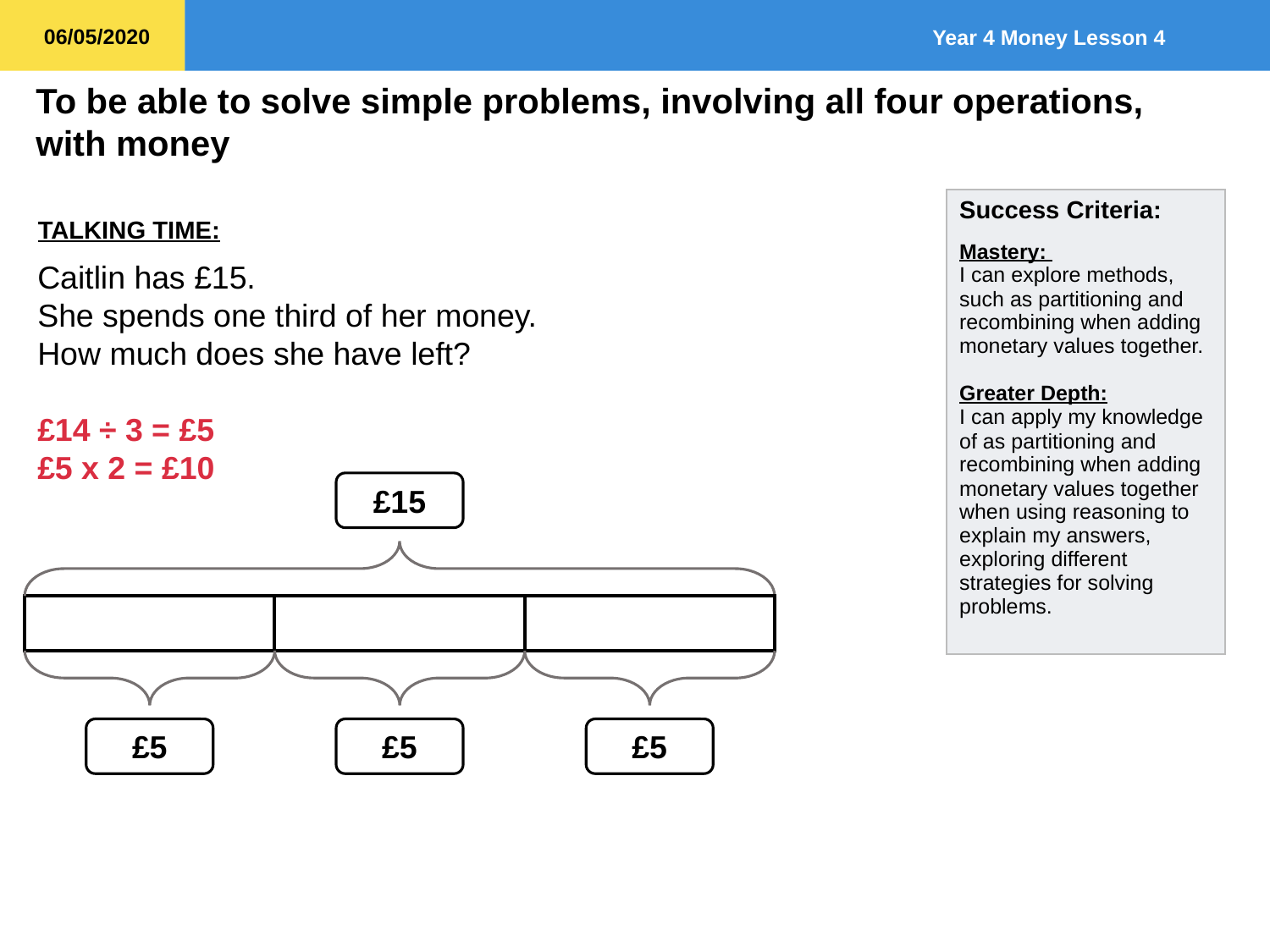

TALKING TIME:
Caitlin has £15.
She spends one third of her money.
How much does she have left?

£14 ÷ 3 = £5
£5 x 2 = £10
£15

£5
£5
£5